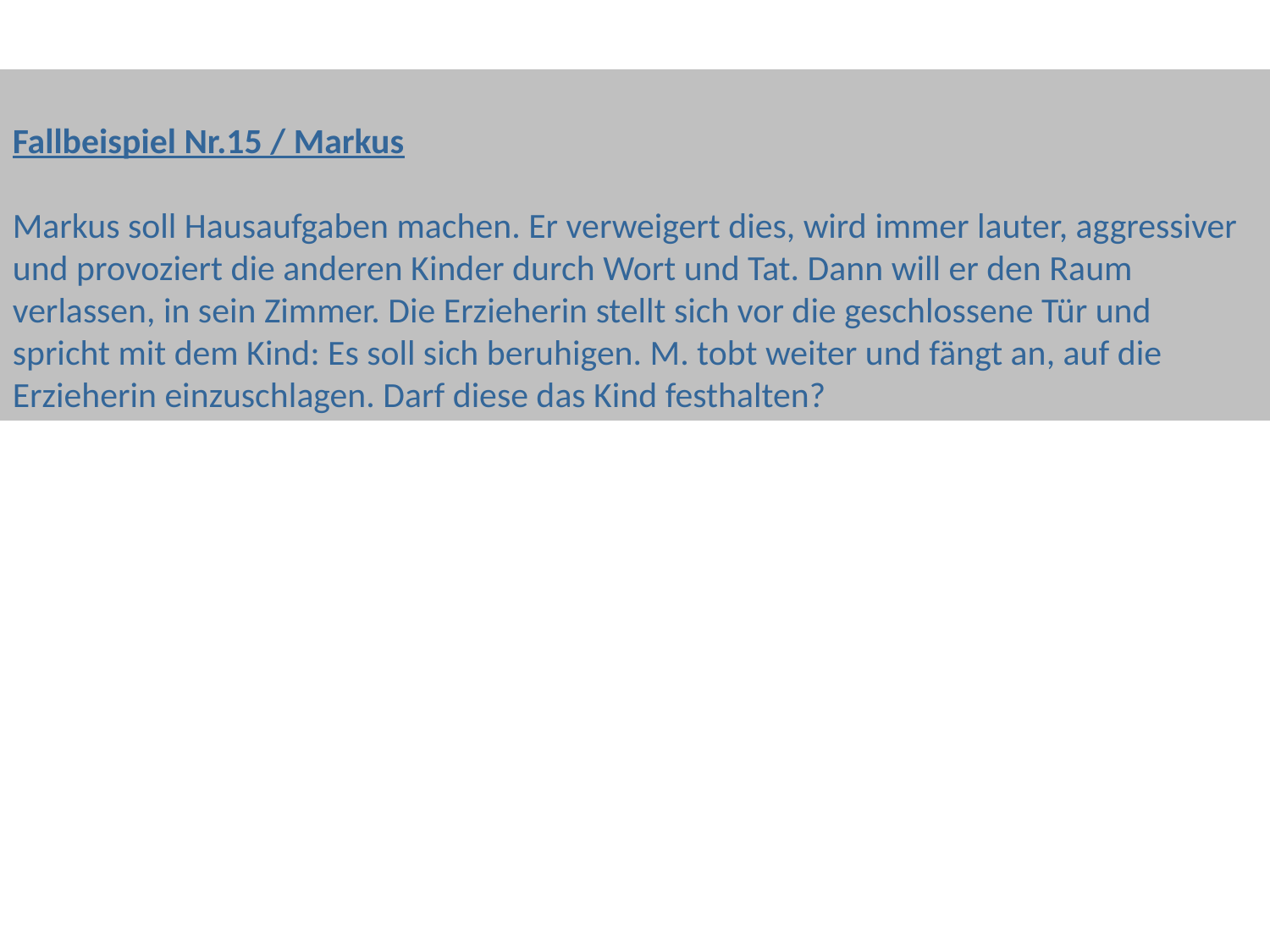

Fallbeispiel Nr.15 / Markus

Markus soll Hausaufgaben machen. Er verweigert dies, wird immer lauter, aggressiver und provoziert die anderen Kinder durch Wort und Tat. Dann will er den Raum verlassen, in sein Zimmer. Die Erzieherin stellt sich vor die geschlossene Tür und spricht mit dem Kind: Es soll sich beruhigen. M. tobt weiter und fängt an, auf die Erzieherin einzuschlagen. Darf diese das Kind festhalten?